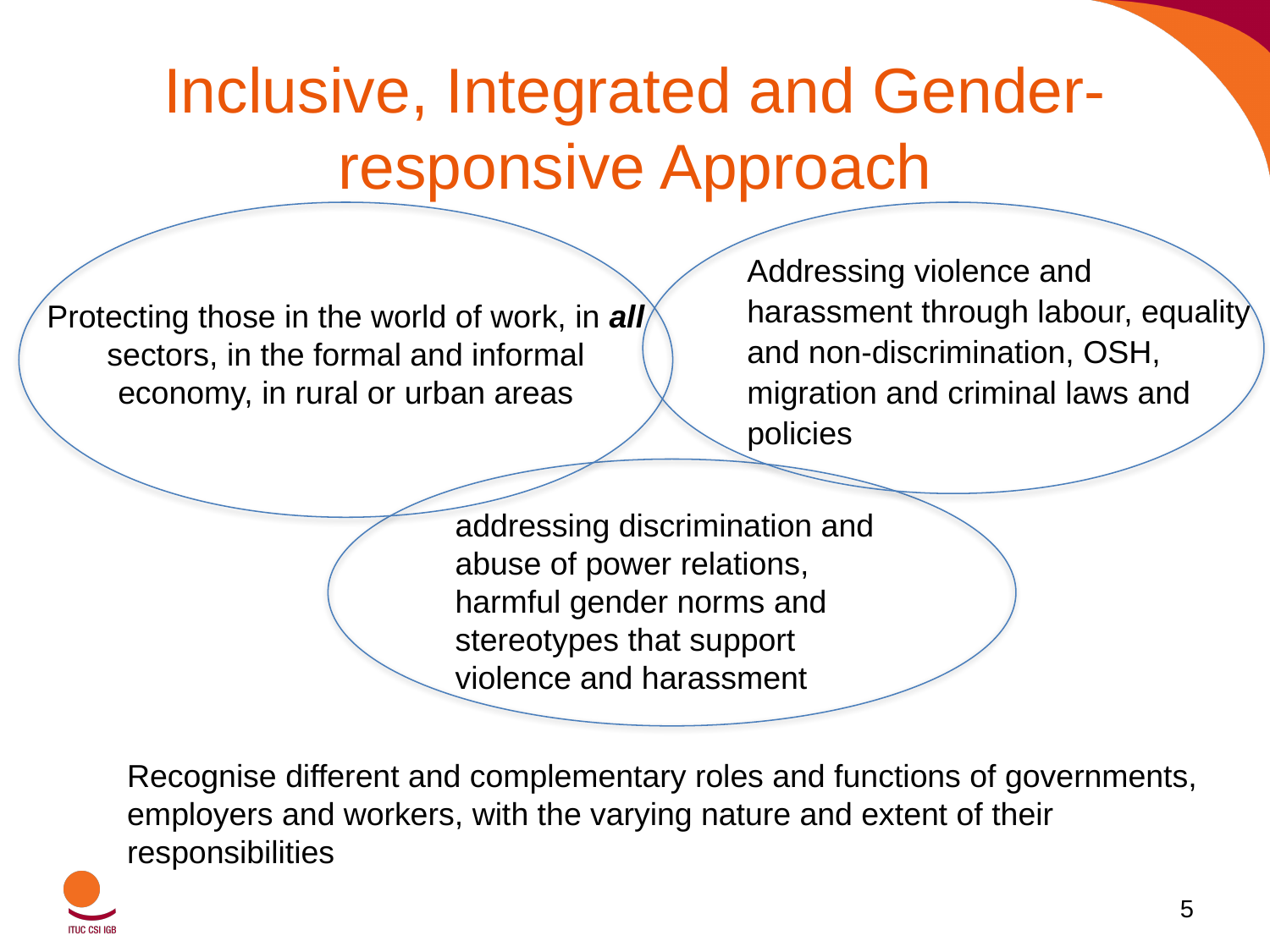

# Inclusive, Integrated and Gender-responsive Approach

Addressing violence and harassment through labour, equality and non-discrimination, OSH, migration and criminal laws and policies
Protecting those in the world of work, in all sectors, in the formal and informal economy, in rural or urban areas

addressing discrimination and abuse of power relations, harmful gender norms and stereotypes that support violence and harassment
Recognise different and complementary roles and functions of governments, employers and workers, with the varying nature and extent of their responsibilities

5